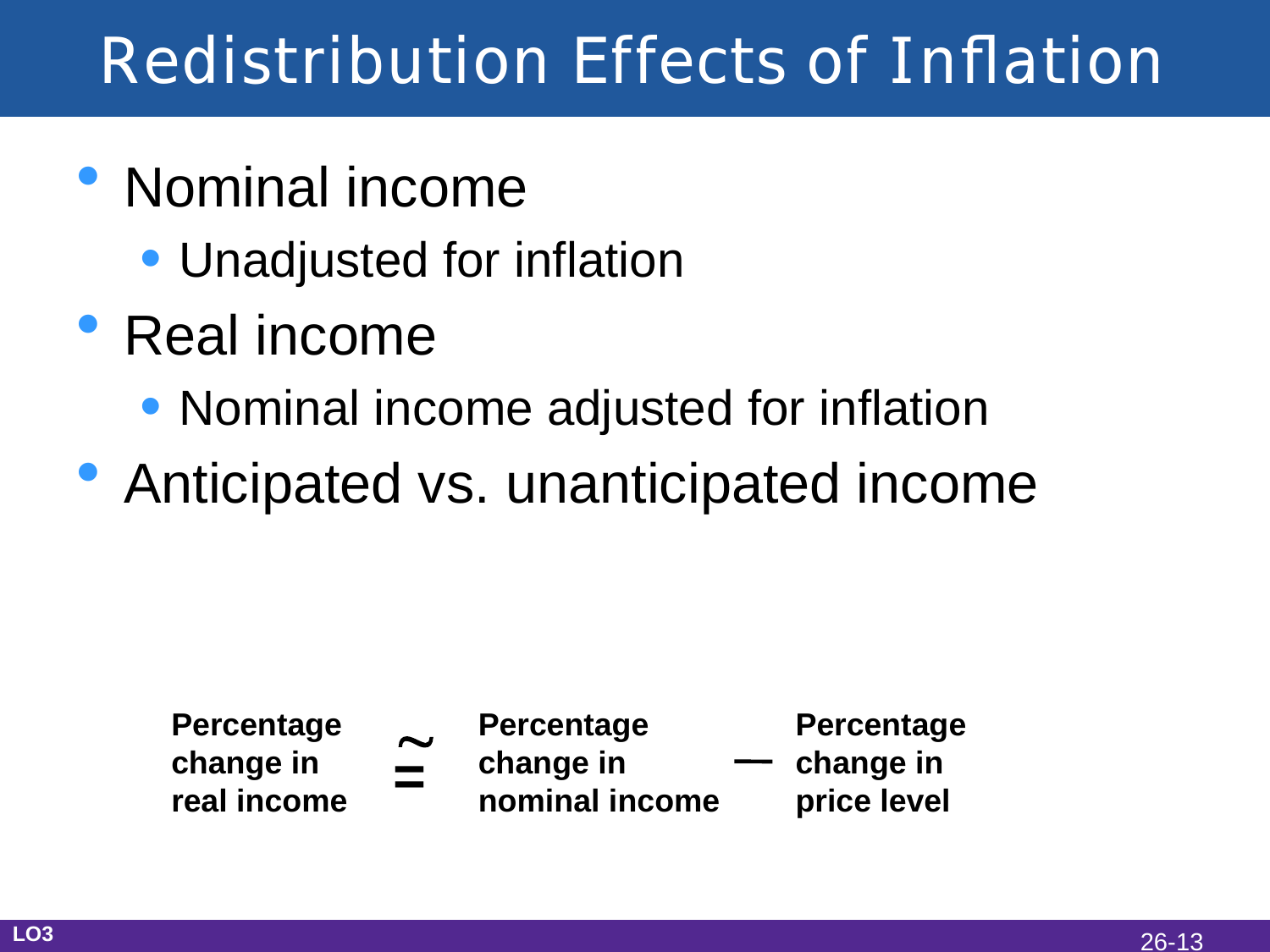

# Redistribution Effects of Inflation
Nominal income
Unadjusted for inflation
Real income
Nominal income adjusted for inflation
Anticipated vs. unanticipated income

Percentage
change in real income
∼
Percentage change in nominal income
Percentage change in
price level
=
LO3
26-13